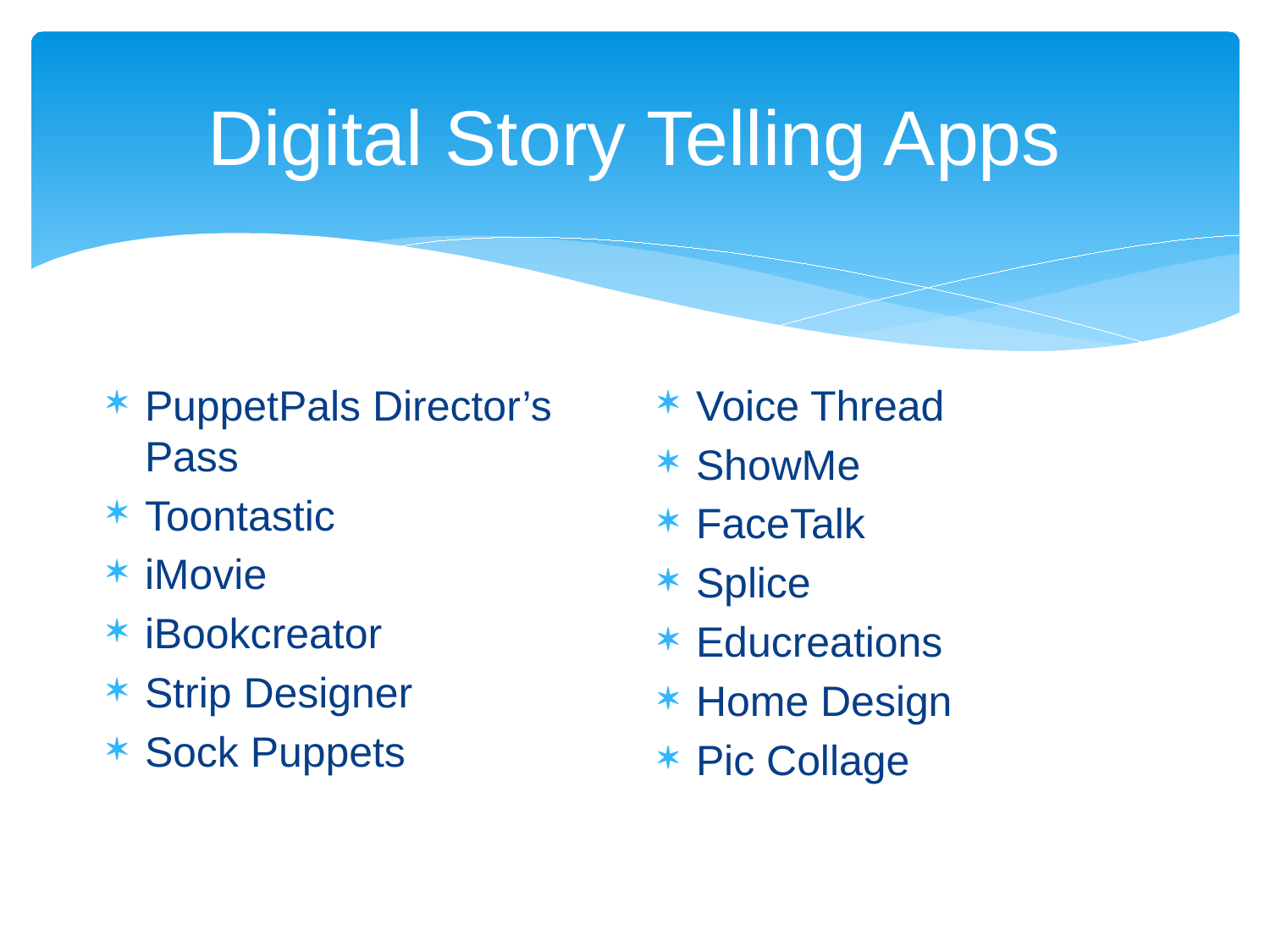

# Digital Story Telling Apps
PuppetPals Director’s Pass
Toontastic
iMovie
iBookcreator
Strip Designer
Sock Puppets

Voice Thread
ShowMe
FaceTalk
Splice
Educreations
Home Design
Pic Collage